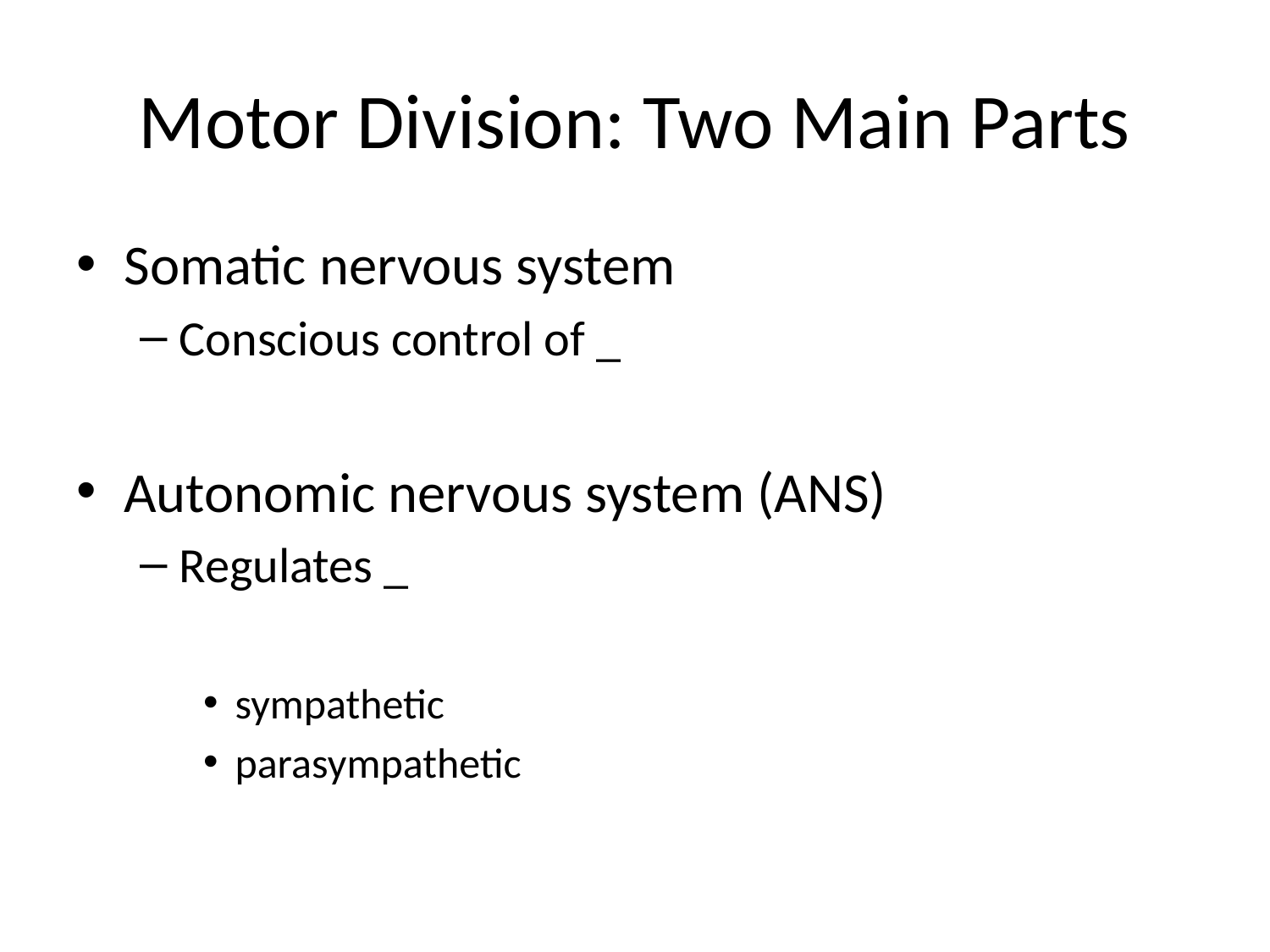

# Motor Division: Two Main Parts
Somatic nervous system
Conscious control of _

Autonomic nervous system (ANS)
Regulates _

sympathetic
parasympathetic